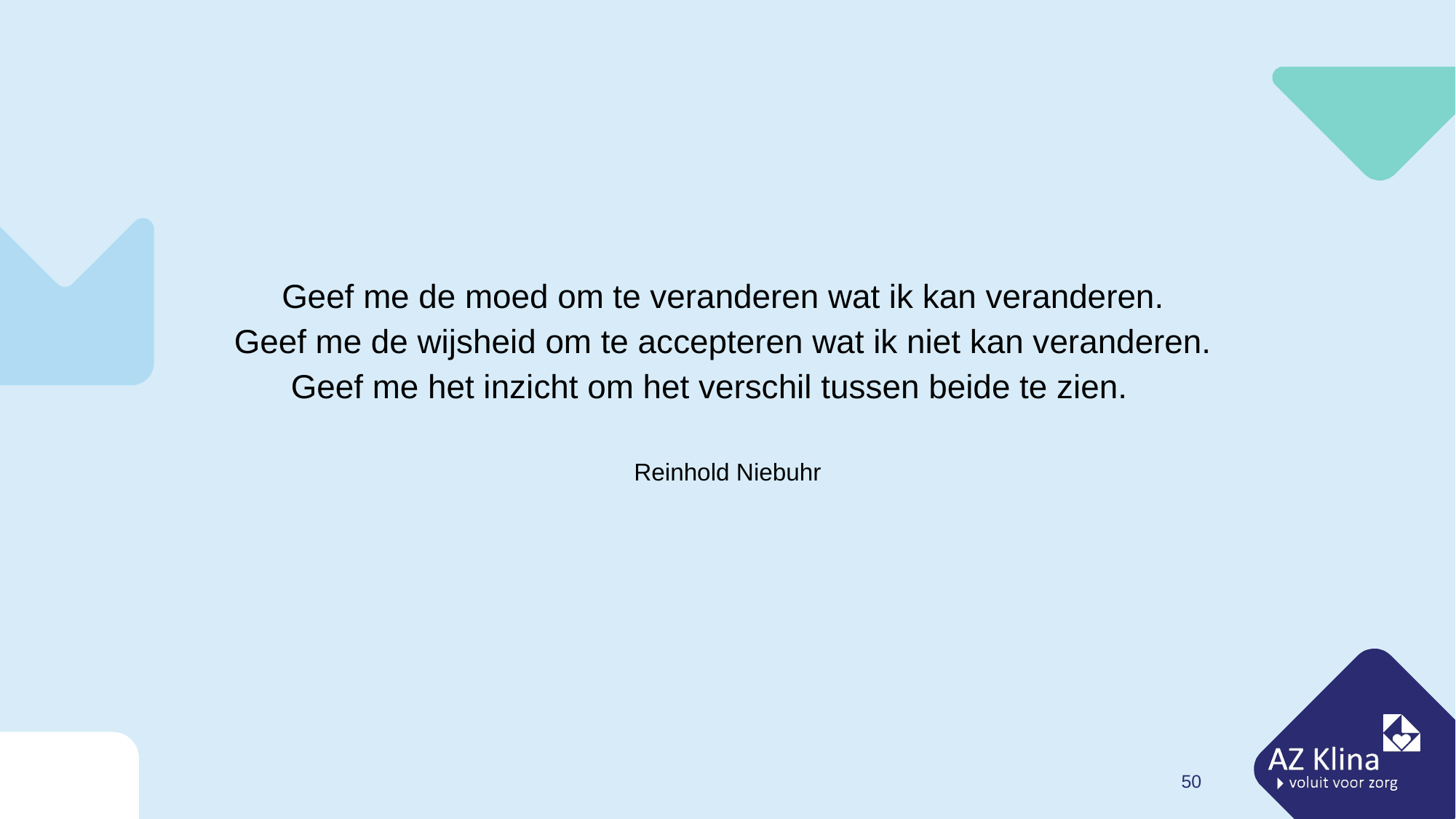

Geef me de moed om te veranderen wat ik kan veranderen.
Geef me de wijsheid om te accepteren wat ik niet kan veranderen.
Geef me het inzicht om het verschil tussen beide te zien.

Reinhold Niebuhr

50